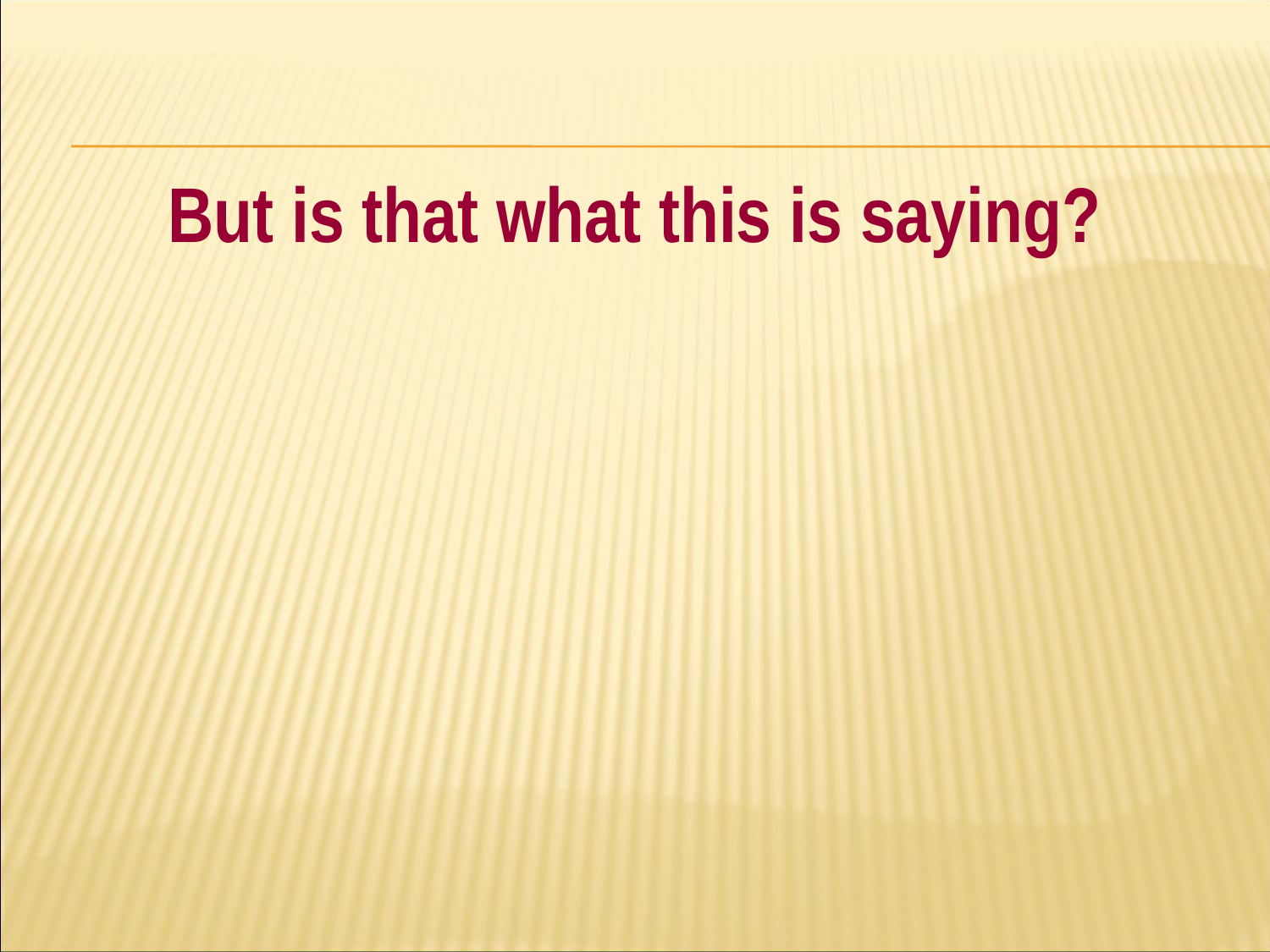

#
But is that what this is saying?